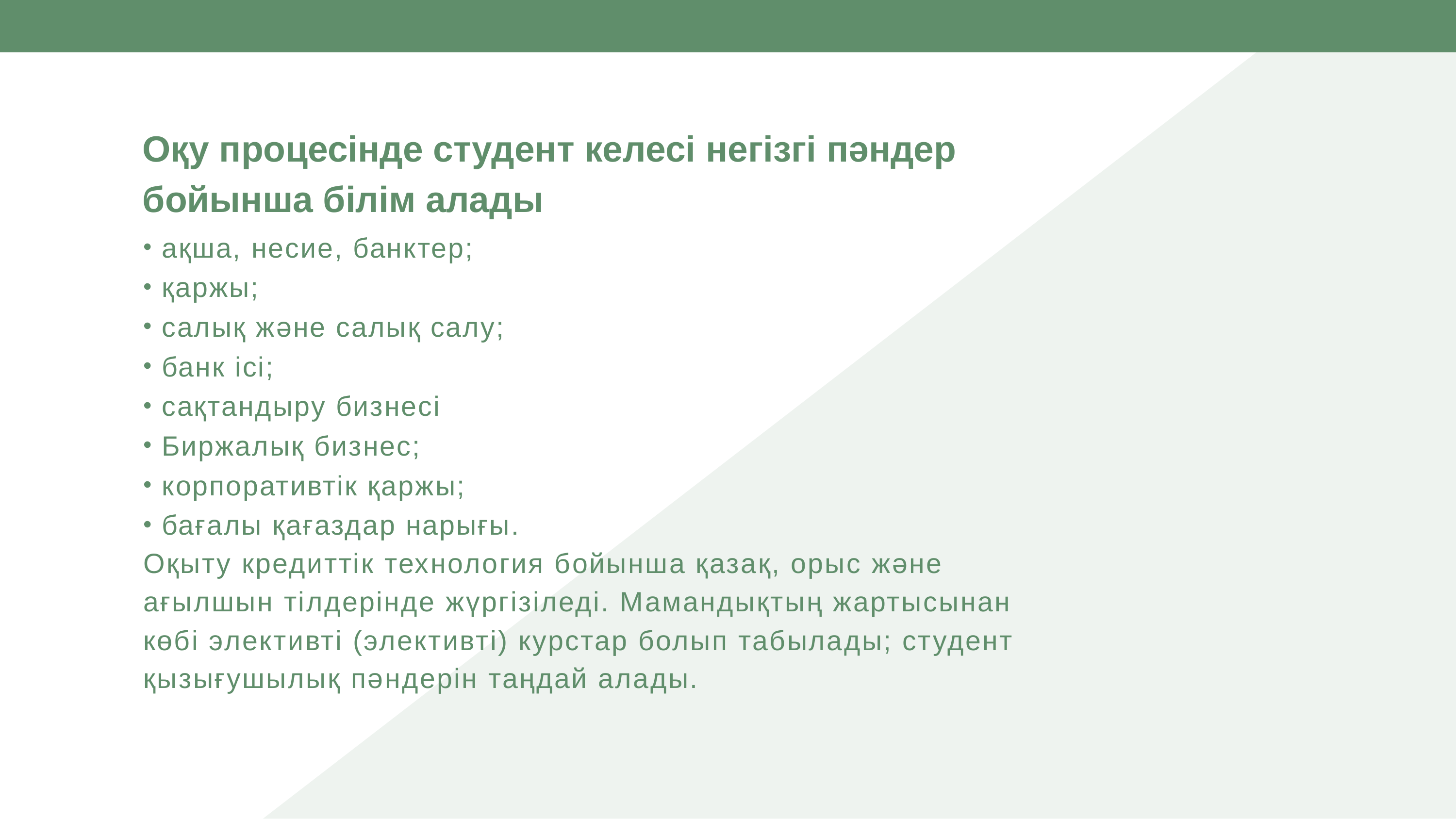

# Оқу процесінде студент келесі негізгі пәндер бойынша білім алады
ақша, несие, банктер;
қаржы;
салық және салық салу;
банк ісі;
сақтандыру бизнесі
Биржалық бизнес;
корпоративтік қаржы;
бағалы қағаздар нарығы.
Оқыту кредиттік технология бойынша қазақ, орыс және ағылшын тілдерінде жүргізіледі. Мамандықтың жартысынан көбі элективті (элективті) курстар болып табылады; студент қызығушылық пәндерін таңдай алады.